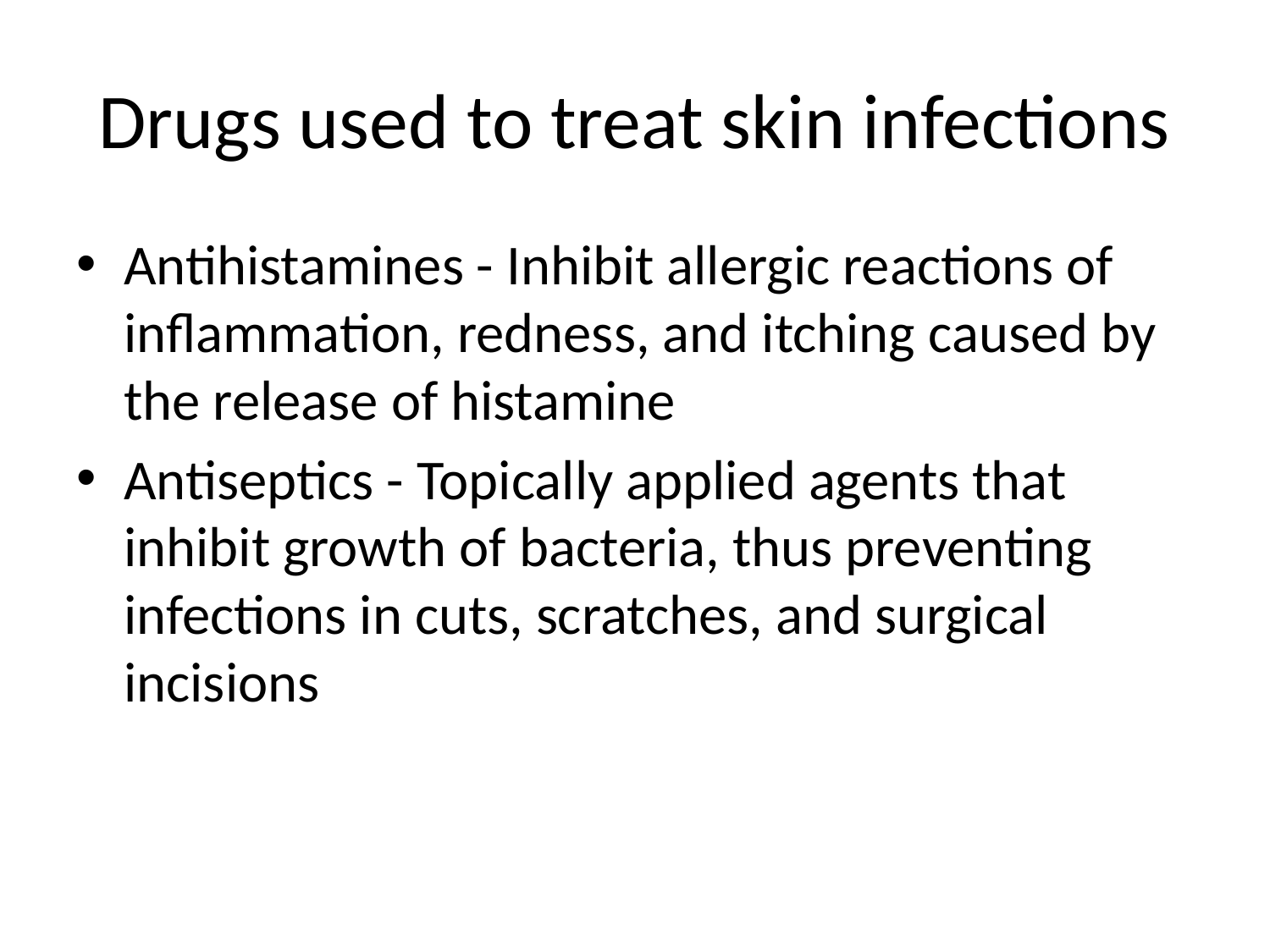

# Drugs used to treat skin infections
Antihistamines - Inhibit allergic reactions of inflammation, redness, and itching caused by the release of histamine
Antiseptics - Topically applied agents that inhibit growth of bacteria, thus preventing infections in cuts, scratches, and surgical incisions